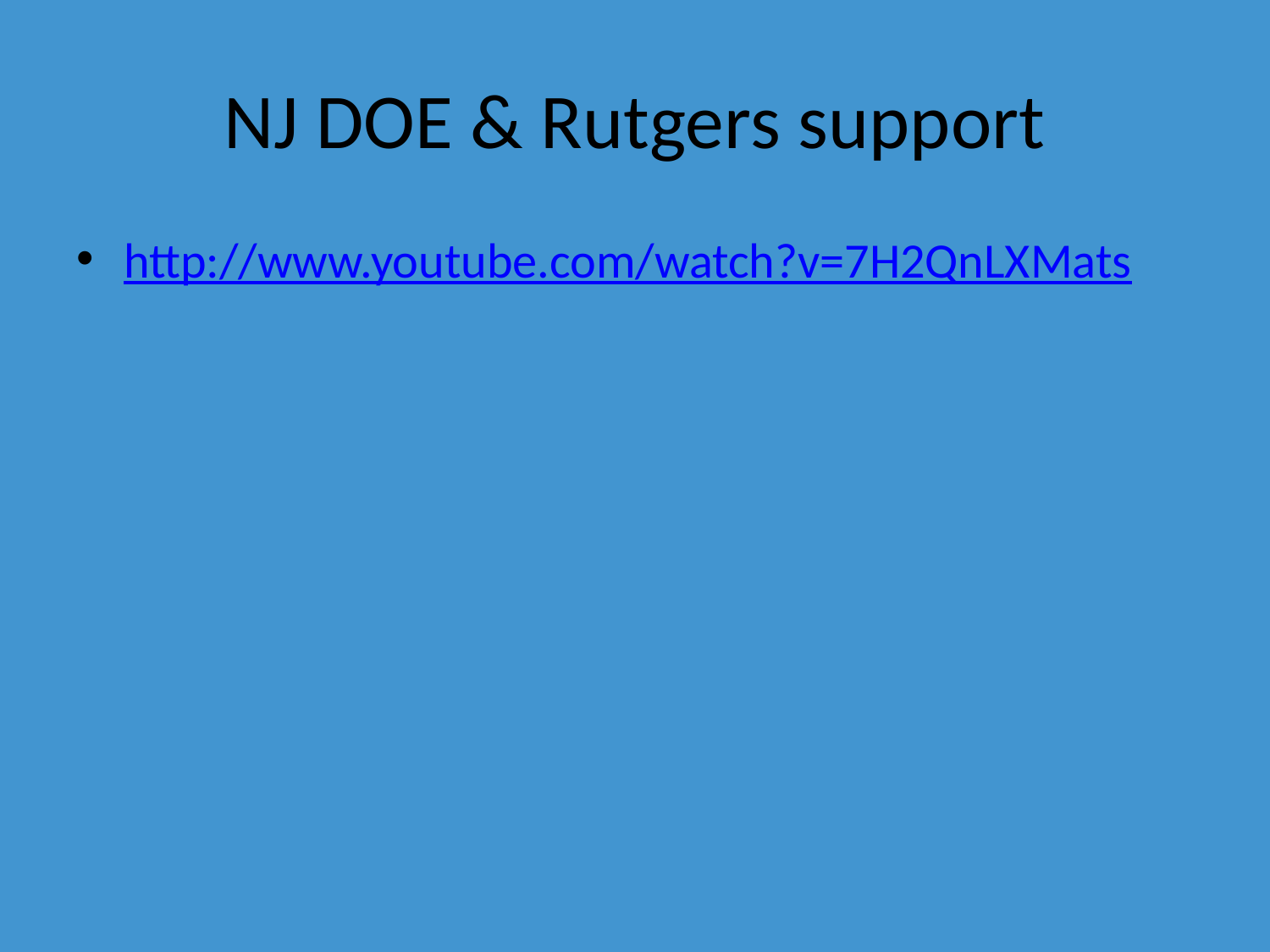

# NJ DOE & Rutgers support
http://www.youtube.com/watch?v=7H2QnLXMats